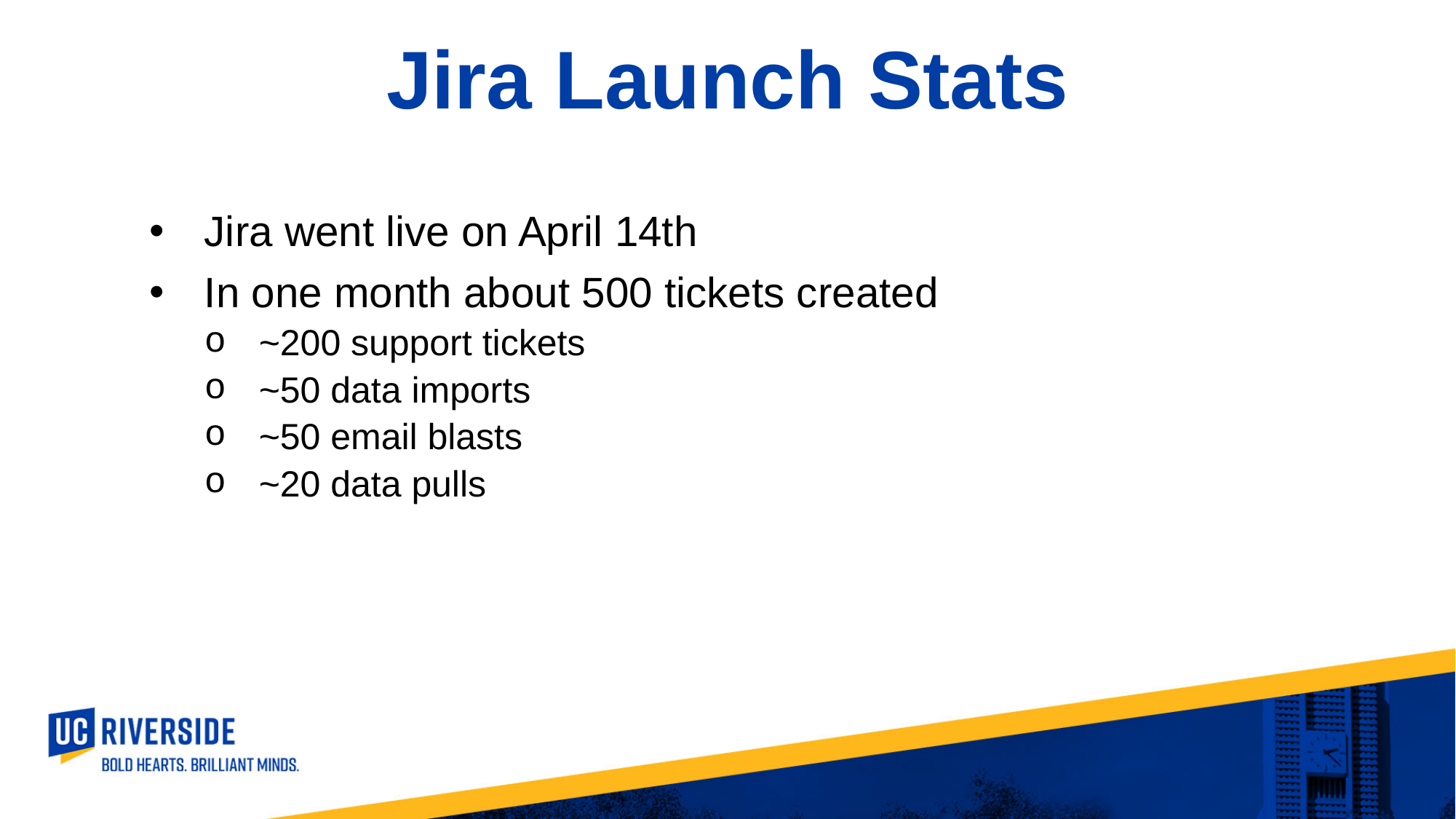

Jira Launch Stats
Jira went live on April 14th
In one month about 500 tickets created
~200 support tickets
~50 data imports
~50 email blasts
~20 data pulls